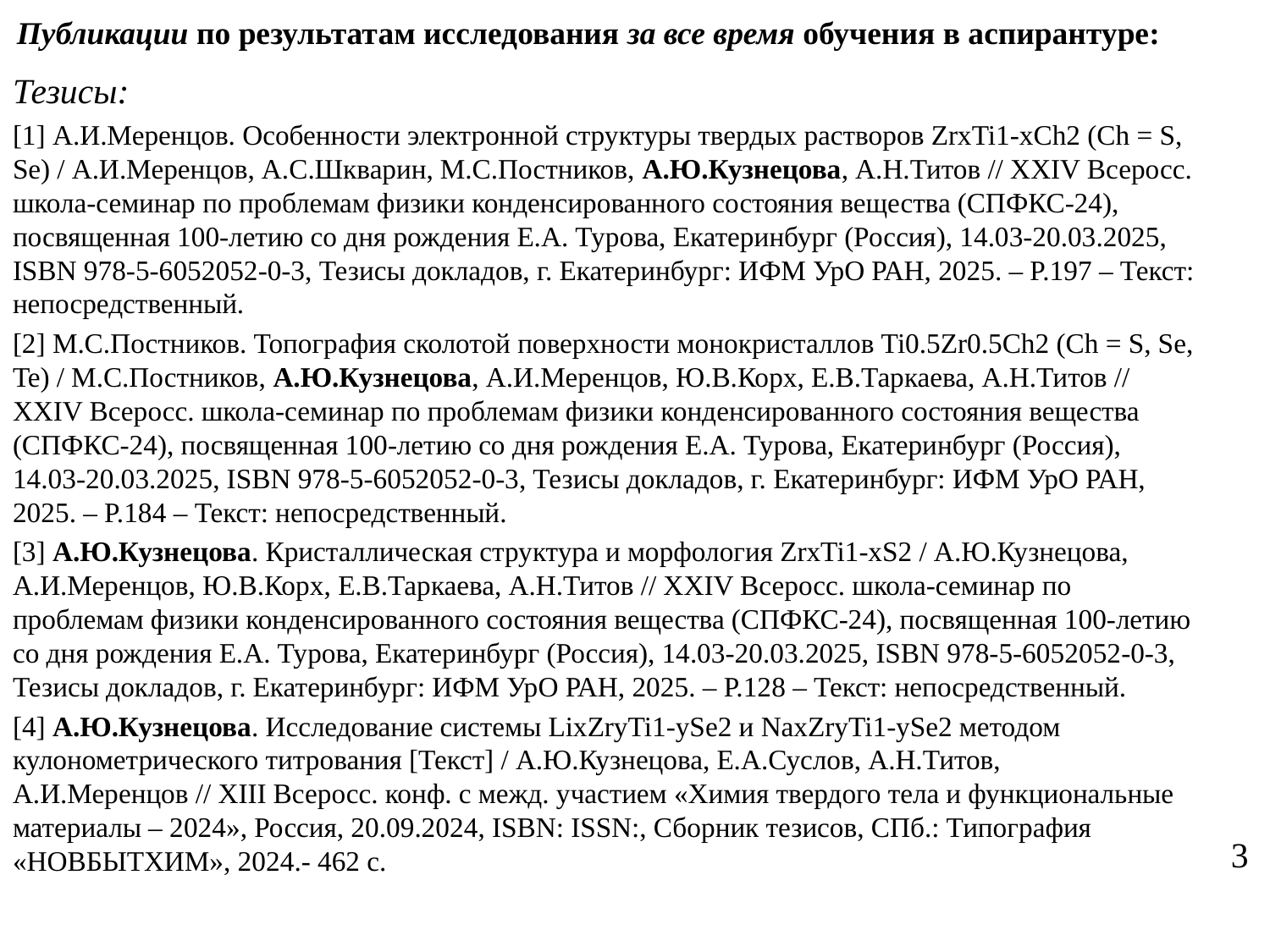

Публикации по результатам исследования за все время обучения в аспирантуре:
Тезисы:
[1] А.И.Меренцов. Особенности электронной структуры твердых растворов ZrxTi1-xCh2 (Ch = S, Se) / А.И.Меренцов, А.С.Шкварин, М.С.Постников, А.Ю.Кузнецова, А.Н.Титов // XXIV Всеросс. школа-семинар по проблемам физики конденсированного состояния вещества (СПФКС-24), посвященная 100-летию со дня рождения Е.А. Турова, Екатеринбург (Россия), 14.03-20.03.2025, ISBN 978-5-6052052-0-3, Тезисы докладов, г. Екатеринбург: ИФМ УрО РАН, 2025. – P.197 – Текст: непосредственный.
[2] М.С.Постников. Топография сколотой поверхности монокристаллов Ti0.5Zr0.5Ch2 (Ch = S, Se, Te) / М.С.Постников, А.Ю.Кузнецова, А.И.Меренцов, Ю.В.Корх, Е.В.Таркаева, А.Н.Титов // XXIV Всеросс. школа-семинар по проблемам физики конденсированного состояния вещества (СПФКС-24), посвященная 100-летию со дня рождения Е.А. Турова, Екатеринбург (Россия), 14.03-20.03.2025, ISBN 978-5-6052052-0-3, Тезисы докладов, г. Екатеринбург: ИФМ УрО РАН, 2025. – P.184 – Текст: непосредственный.
[3] А.Ю.Кузнецова. Кристаллическая структура и морфология ZrxTi1-xS2 / А.Ю.Кузнецова, А.И.Меренцов, Ю.В.Корх, Е.В.Таркаева, А.Н.Титов // XXIV Всеросс. школа-семинар по проблемам физики конденсированного состояния вещества (СПФКС-24), посвященная 100-летию со дня рождения Е.А. Турова, Екатеринбург (Россия), 14.03-20.03.2025, ISBN 978-5-6052052-0-3, Тезисы докладов, г. Екатеринбург: ИФМ УрО РАН, 2025. – P.128 – Текст: непосредственный.
[4] А.Ю.Кузнецова. Исследование системы LixZryTi1-ySe2 и NaxZryTi1-ySe2 методом кулонометрического титрования [Текст] / А.Ю.Кузнецова, Е.А.Суслов, А.Н.Титов, А.И.Меренцов // XIII Всеросс. конф. с межд. участием «Химия твердого тела и функциональные материалы – 2024», Россия, 20.09.2024, ISBN: ISSN:, Сборник тезисов, СПб.: Типография «НОВБЫТХИМ», 2024.- 462 c.
3